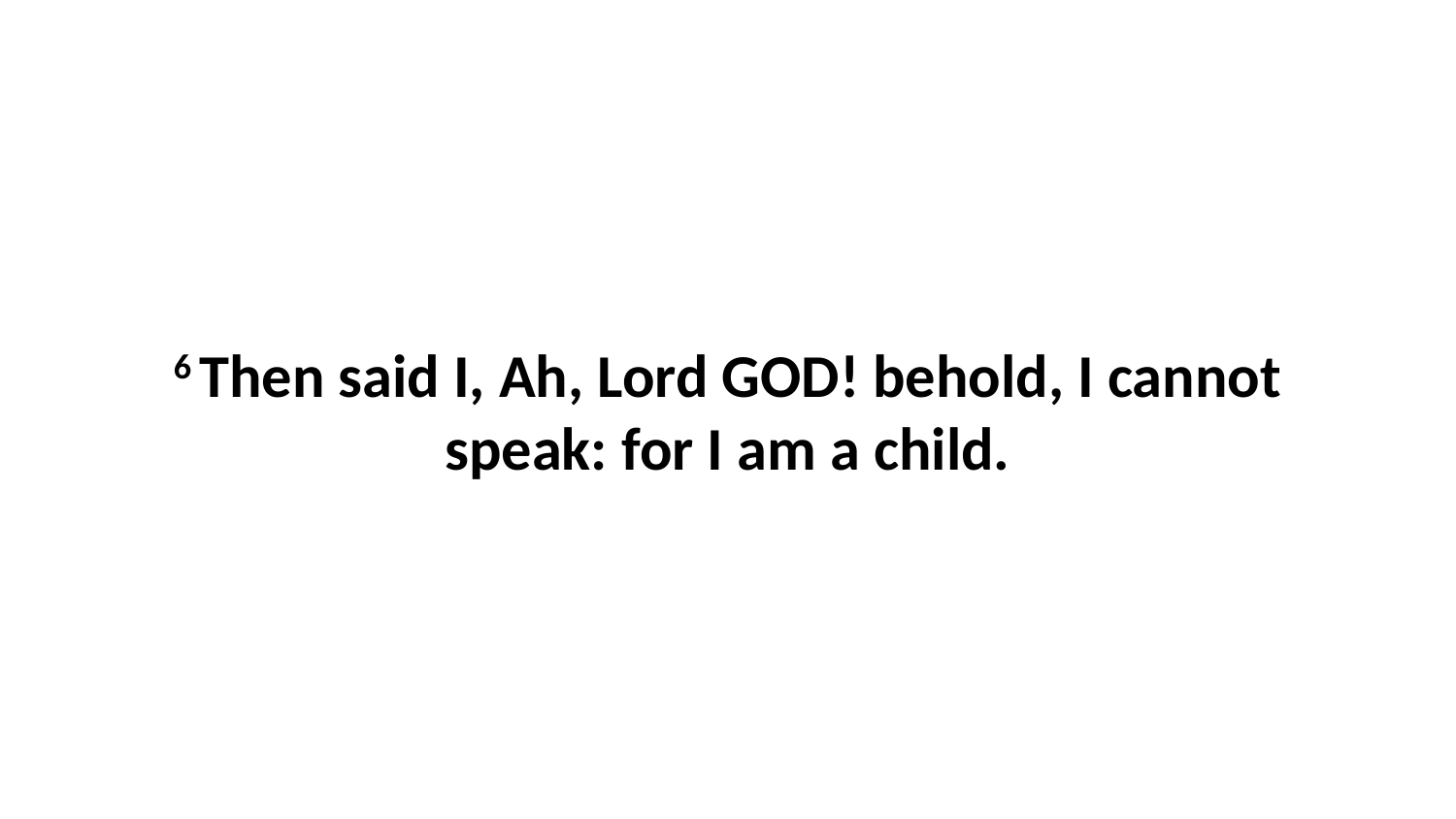

6 Then said I, Ah, Lord GOD! behold, I cannot speak: for I am a child.